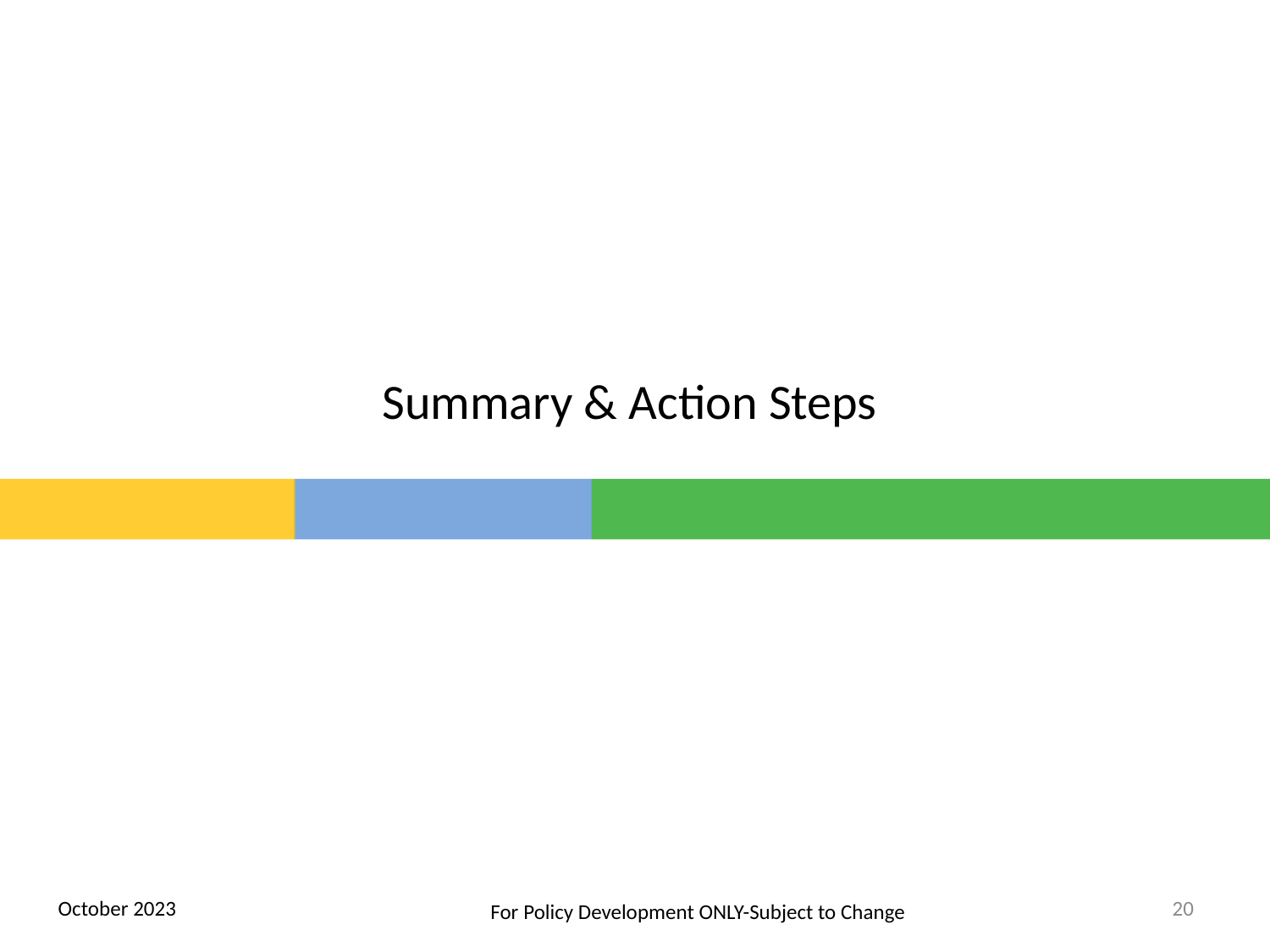

# Summary & Action Steps

20
October 2023
For Policy Development ONLY-Subject to Change